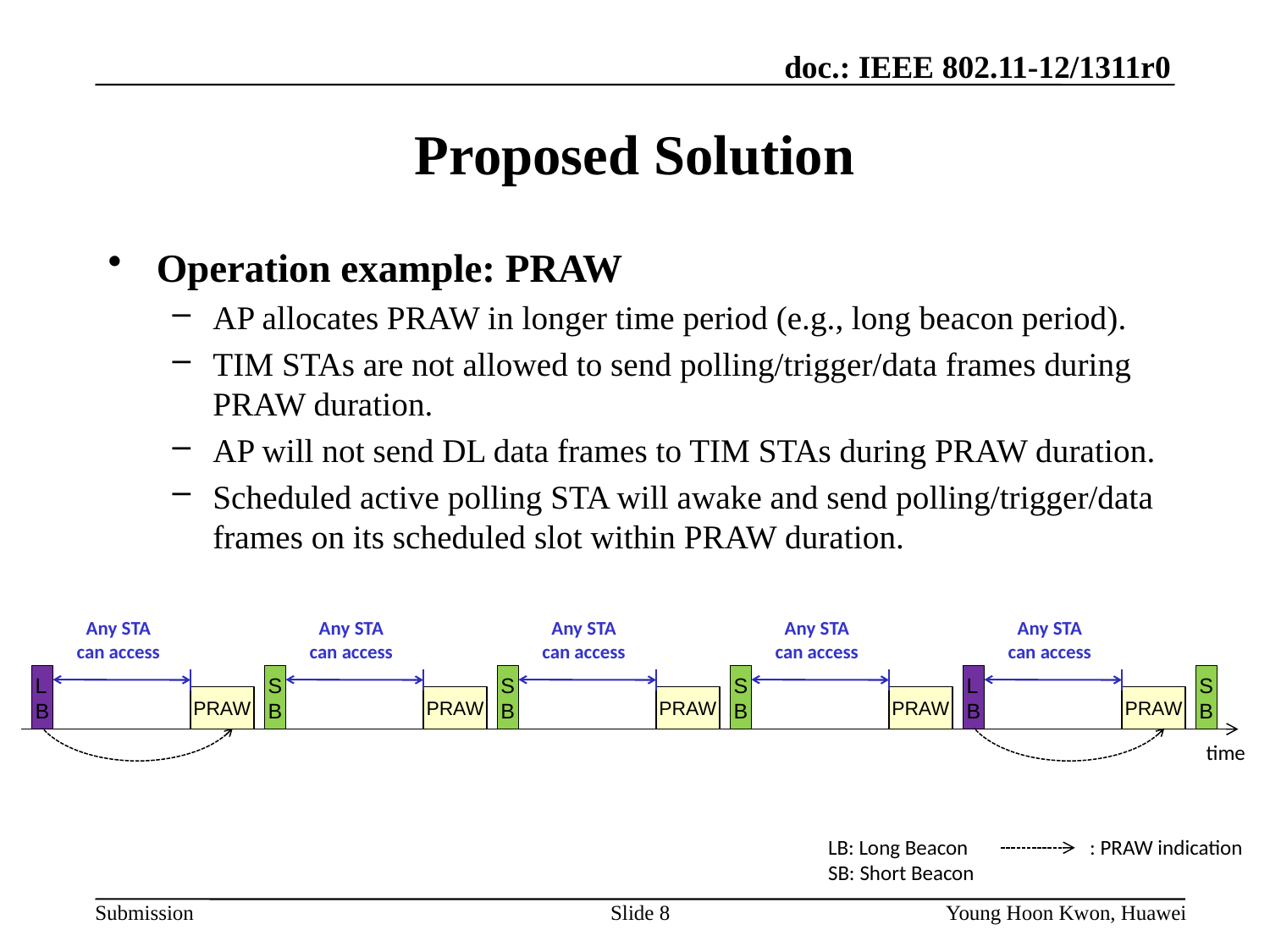

# Proposed Solution
Operation example: PRAW
AP allocates PRAW in longer time period (e.g., long beacon period).
TIM STAs are not allowed to send polling/trigger/data frames during PRAW duration.
AP will not send DL data frames to TIM STAs during PRAW duration.
Scheduled active polling STA will awake and send polling/trigger/data frames on its scheduled slot within PRAW duration.

Any STA
can access
Any STA
can access
Any STA
can access
Any STA
can access
Any STA
can access

LB
SB
SB
SB
LB
SB
PRAW
PRAW
PRAW
PRAW
PRAW
time
LB: Long Beacon
SB: Short Beacon
: PRAW indication
Slide 8
Young Hoon Kwon, Huawei